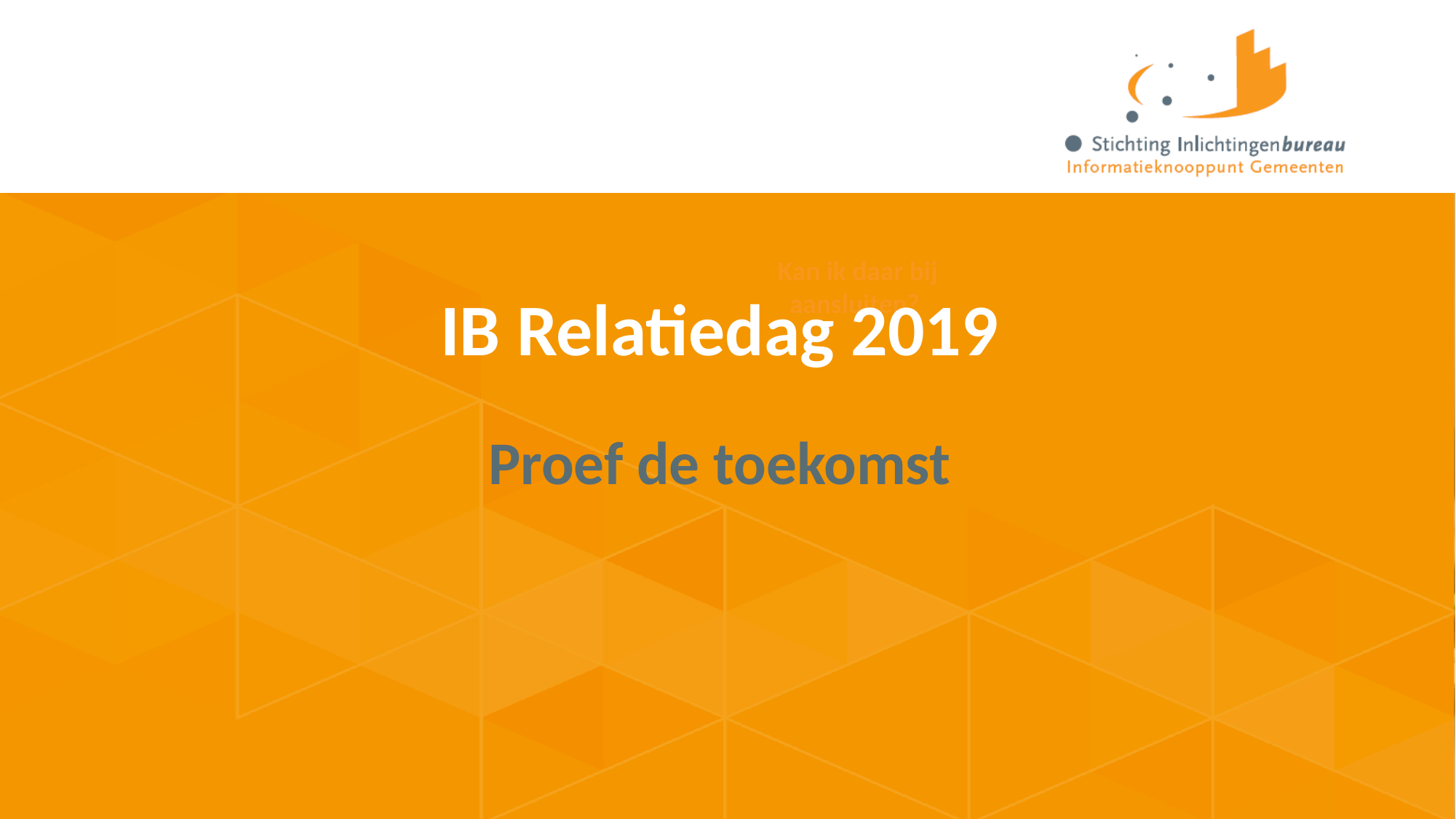

Kan ik daar bij aansluiten?
# IB Relatiedag 2019
Proef de toekomst